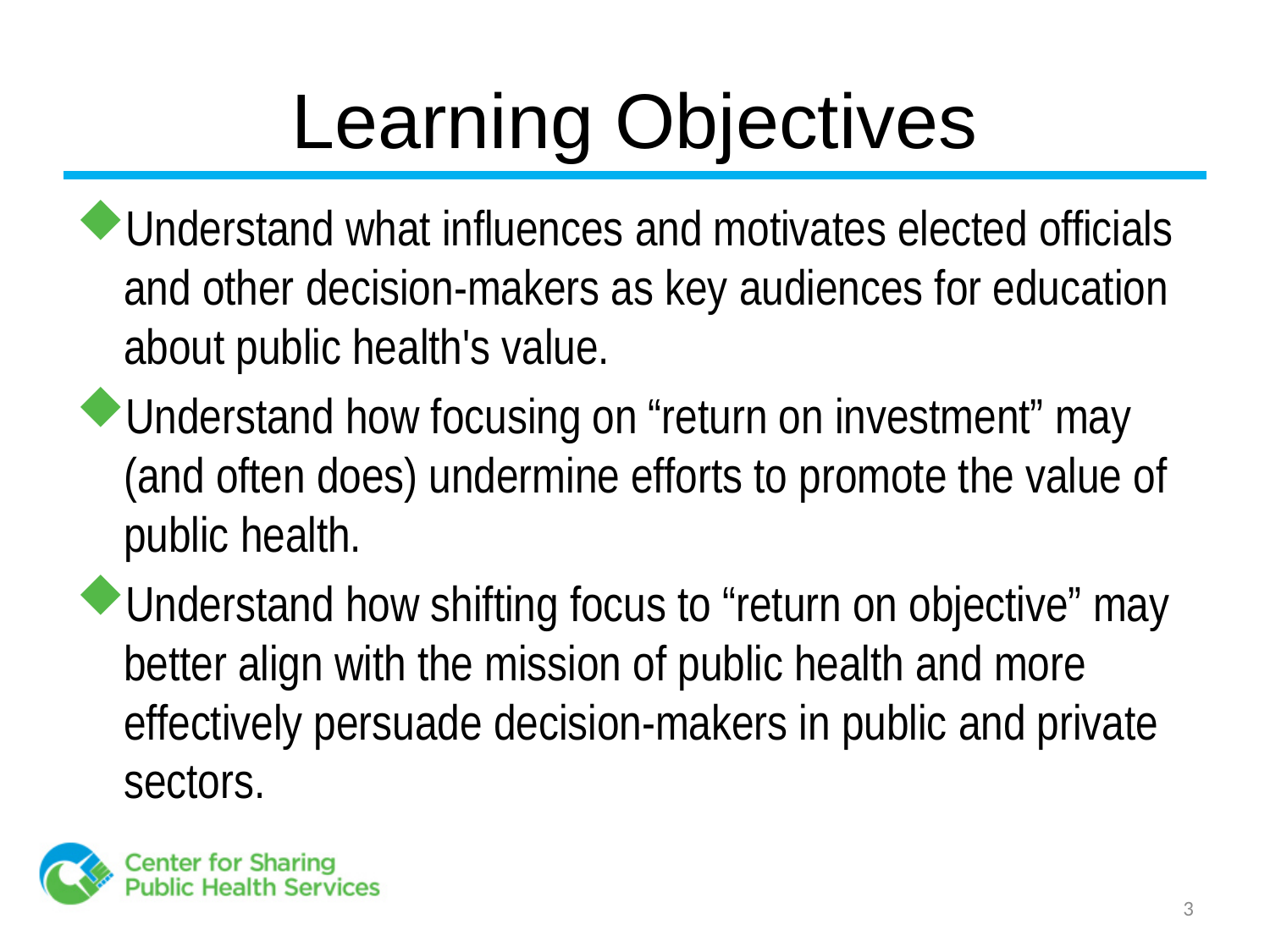

# Learning Objectives
Understand what influences and motivates elected officials and other decision-makers as key audiences for education about public health's value.
Understand how focusing on “return on investment” may (and often does) undermine efforts to promote the value of public health.
Understand how shifting focus to “return on objective” may better align with the mission of public health and more effectively persuade decision-makers in public and private sectors.
3